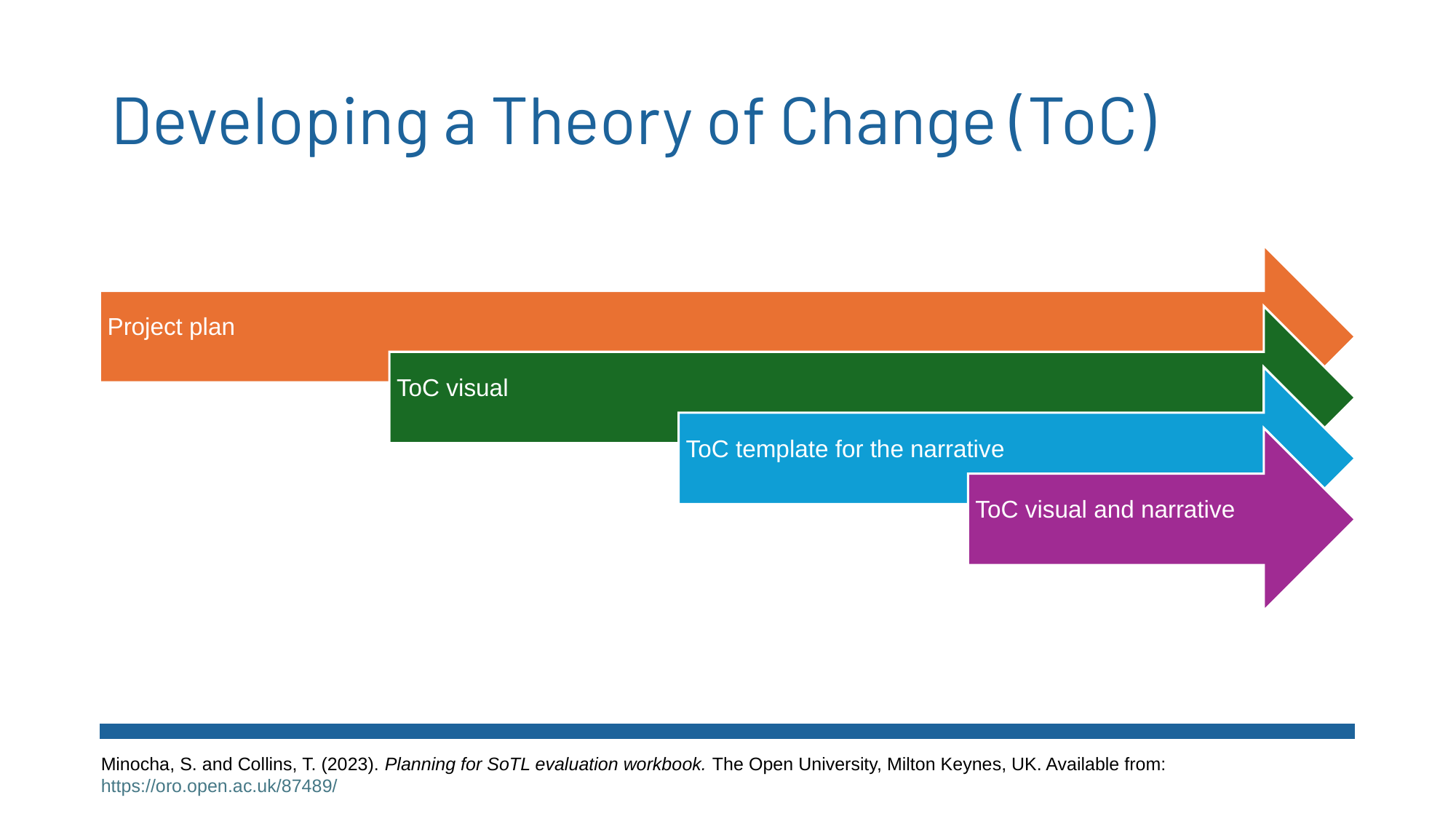

# Developing a Theory of Change (ToC)
Project plan
ToC visual
ToC template for the narrative
ToC visual and narrative
Minocha, S. and Collins, T. (2023). Planning for SoTL evaluation workbook. The Open University, Milton Keynes, UK. Available from: https://oro.open.ac.uk/87489/